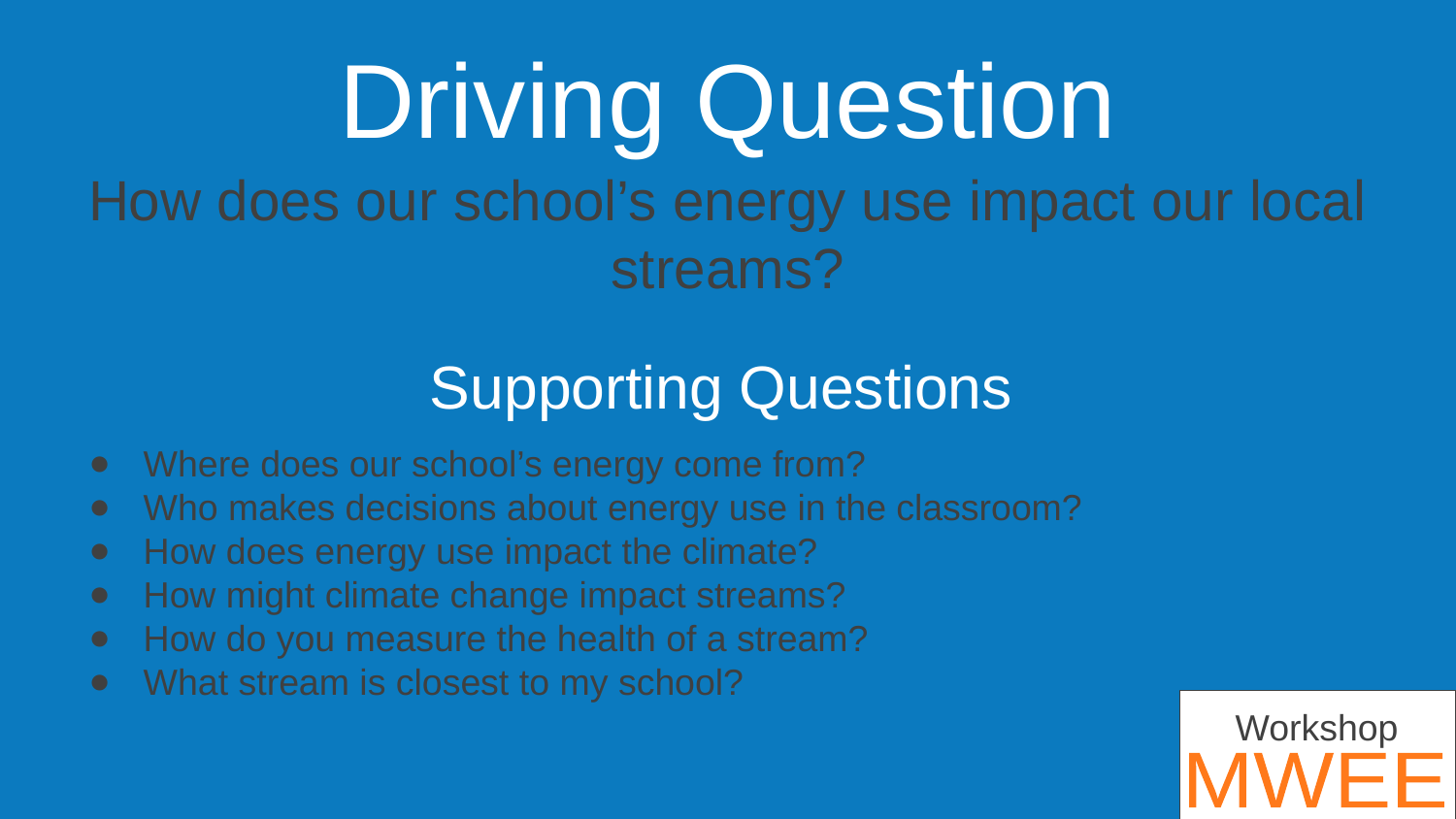

# Driving Question
How does our school’s energy use impact our local streams?
Supporting Questions
Where does our school’s energy come from?
Who makes decisions about energy use in the classroom?
How does energy use impact the climate?
How might climate change impact streams?
How do you measure the health of a stream?
What stream is closest to my school?

Workshop
MWEE